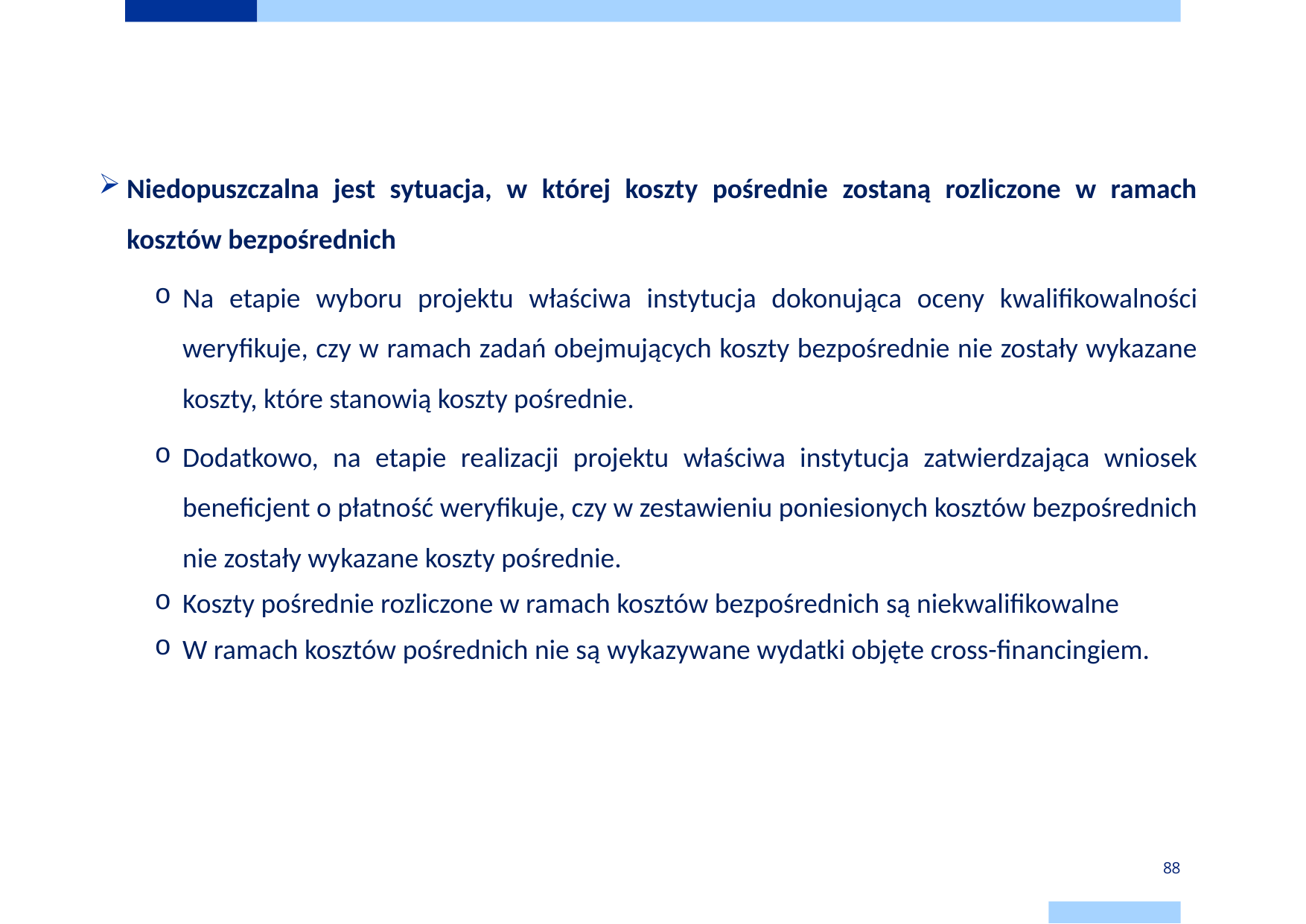

# Koszty pośrednie
Niedopuszczalna jest sytuacja, w której koszty pośrednie zostaną rozliczone w ramach kosztów bezpośrednich
Na etapie wyboru projektu właściwa instytucja dokonująca oceny kwalifikowalności weryfikuje, czy w ramach zadań obejmujących koszty bezpośrednie nie zostały wykazane koszty, które stanowią koszty pośrednie.
Dodatkowo, na etapie realizacji projektu właściwa instytucja zatwierdzająca wniosek beneficjent o płatność weryfikuje, czy w zestawieniu poniesionych kosztów bezpośrednich nie zostały wykazane koszty pośrednie.
Koszty pośrednie rozliczone w ramach kosztów bezpośrednich są niekwalifikowalne
W ramach kosztów pośrednich nie są wykazywane wydatki objęte cross-financingiem.

88